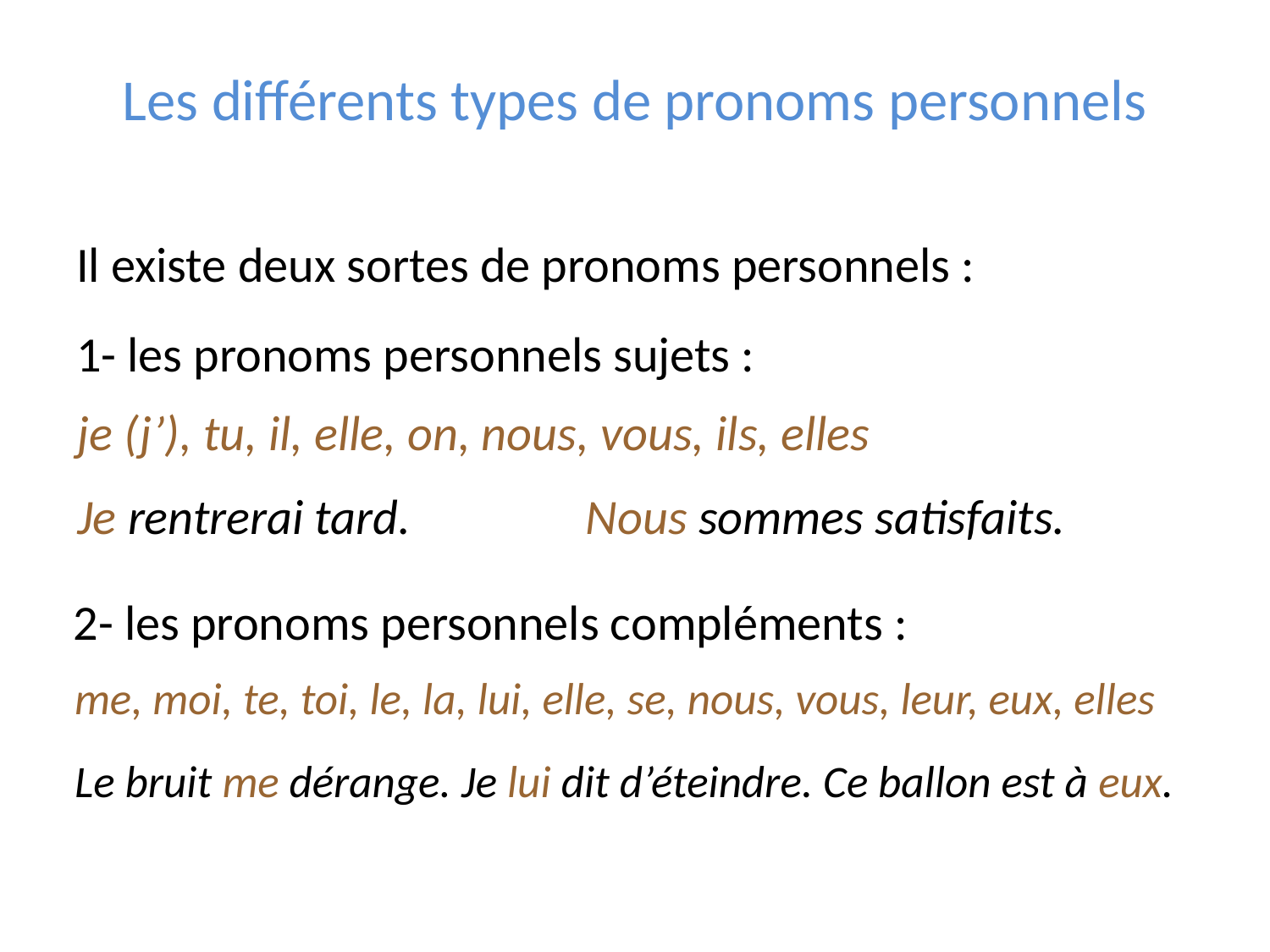

# Les différents types de pronoms personnels
Il existe deux sortes de pronoms personnels :

1- les pronoms personnels sujets :

je (j’), tu, il, elle, on, nous, vous, ils, elles

Je rentrerai tard. 		Nous sommes satisfaits.

2- les pronoms personnels compléments :

me, moi, te, toi, le, la, lui, elle, se, nous, vous, leur, eux, elles

Le bruit me dérange. Je lui dit d’éteindre. Ce ballon est à eux.